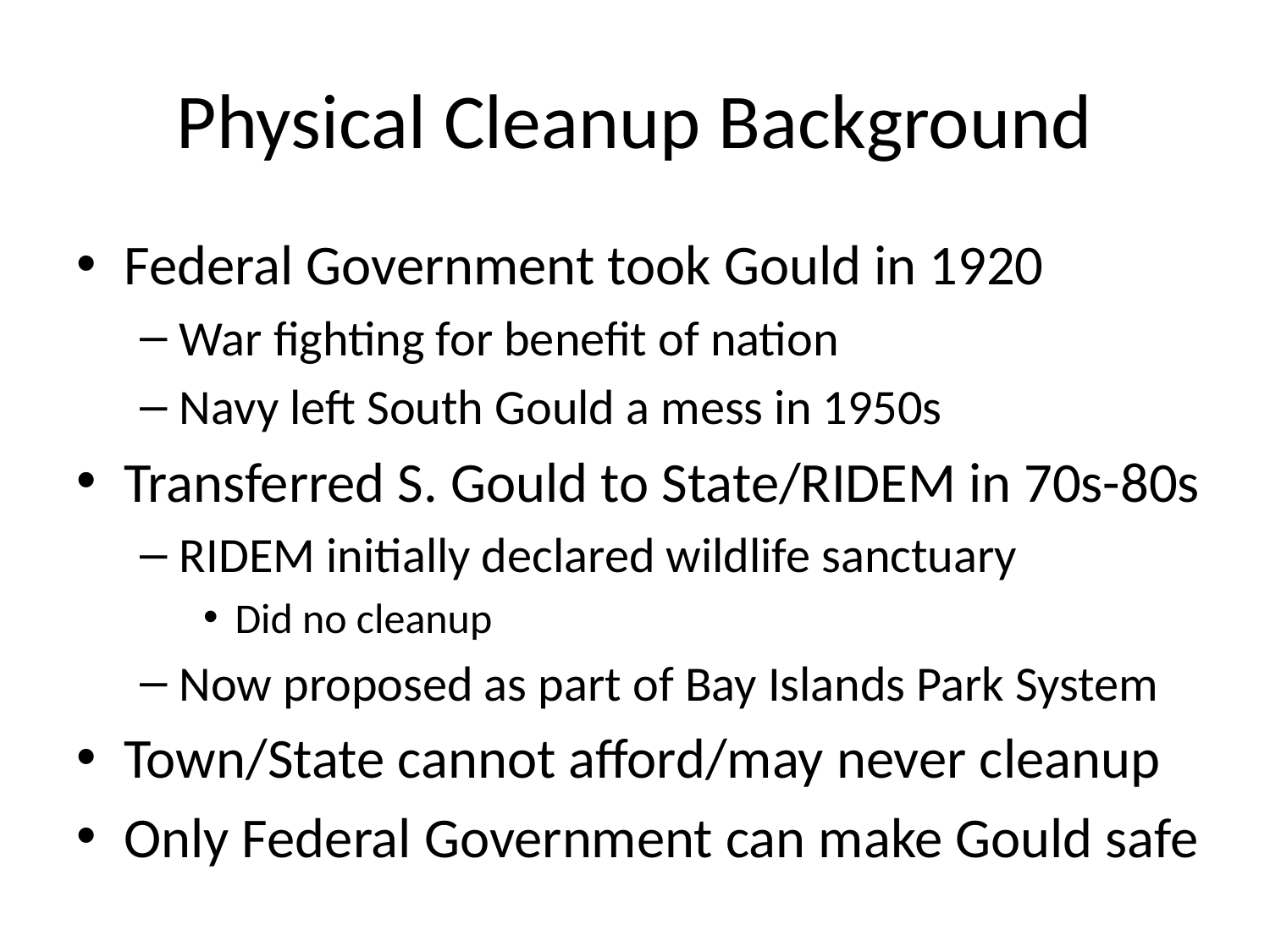

# Physical Cleanup Background
Federal Government took Gould in 1920
War fighting for benefit of nation
Navy left South Gould a mess in 1950s
Transferred S. Gould to State/RIDEM in 70s-80s
RIDEM initially declared wildlife sanctuary
Did no cleanup
Now proposed as part of Bay Islands Park System
Town/State cannot afford/may never cleanup
Only Federal Government can make Gould safe